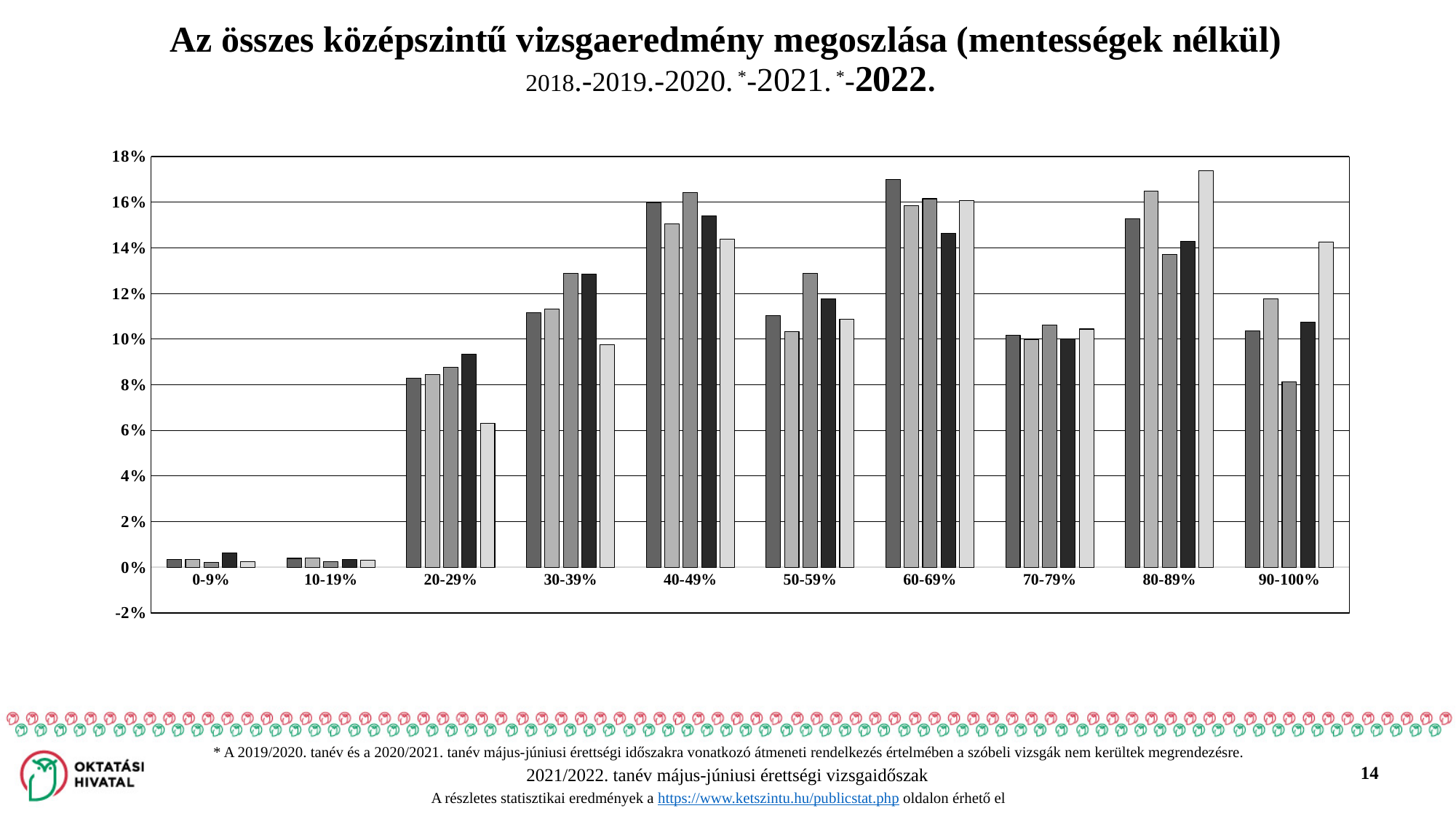

# Az összes középszintű vizsgaeredmény megoszlása (mentességek nélkül) 2018.-2019.-2020. *-2021. *-2022.

### Chart

| Category | 2018 | 2019 | 2020 | 2021 | 2022 |
|---|---|---|---|---|---|
| 0-9% | 0.0035 | 0.0035 | 0.0022 | 0.0063 | 0.0026 |
| 10-19% | 0.0039 | 0.0041 | 0.0024 | 0.0035 | 0.0032 |
| 20-29% | 0.0829 | 0.0845 | 0.0876 | 0.0933 | 0.063 |
| 30-39% | 0.1115 | 0.1133 | 0.1287 | 0.1284 | 0.0974 |
| 40-49% | 0.1598 | 0.1504 | 0.1642 | 0.1541 | 0.1438 |
| 50-59% | 0.1103 | 0.1033 | 0.1289 | 0.1177 | 0.1087 |
| 60-69% | 0.17 | 0.1584 | 0.1615 | 0.1464 | 0.1606 |
| 70-79% | 0.1018 | 0.0998 | 0.1062 | 0.1001 | 0.1044 |
| 80-89% | 0.1528 | 0.1649 | 0.137 | 0.1428 | 0.1738 |
| 90-100% | 0.1036 | 0.1177 | 0.0812 | 0.1074 | 0.1426 |
* A 2019/2020. tanév és a 2020/2021. tanév május-júniusi érettségi időszakra vonatkozó átmeneti rendelkezés értelmében a szóbeli vizsgák nem kerültek megrendezésre.
A részletes statisztikai eredmények a https://www.ketszintu.hu/publicstat.php oldalon érhető el